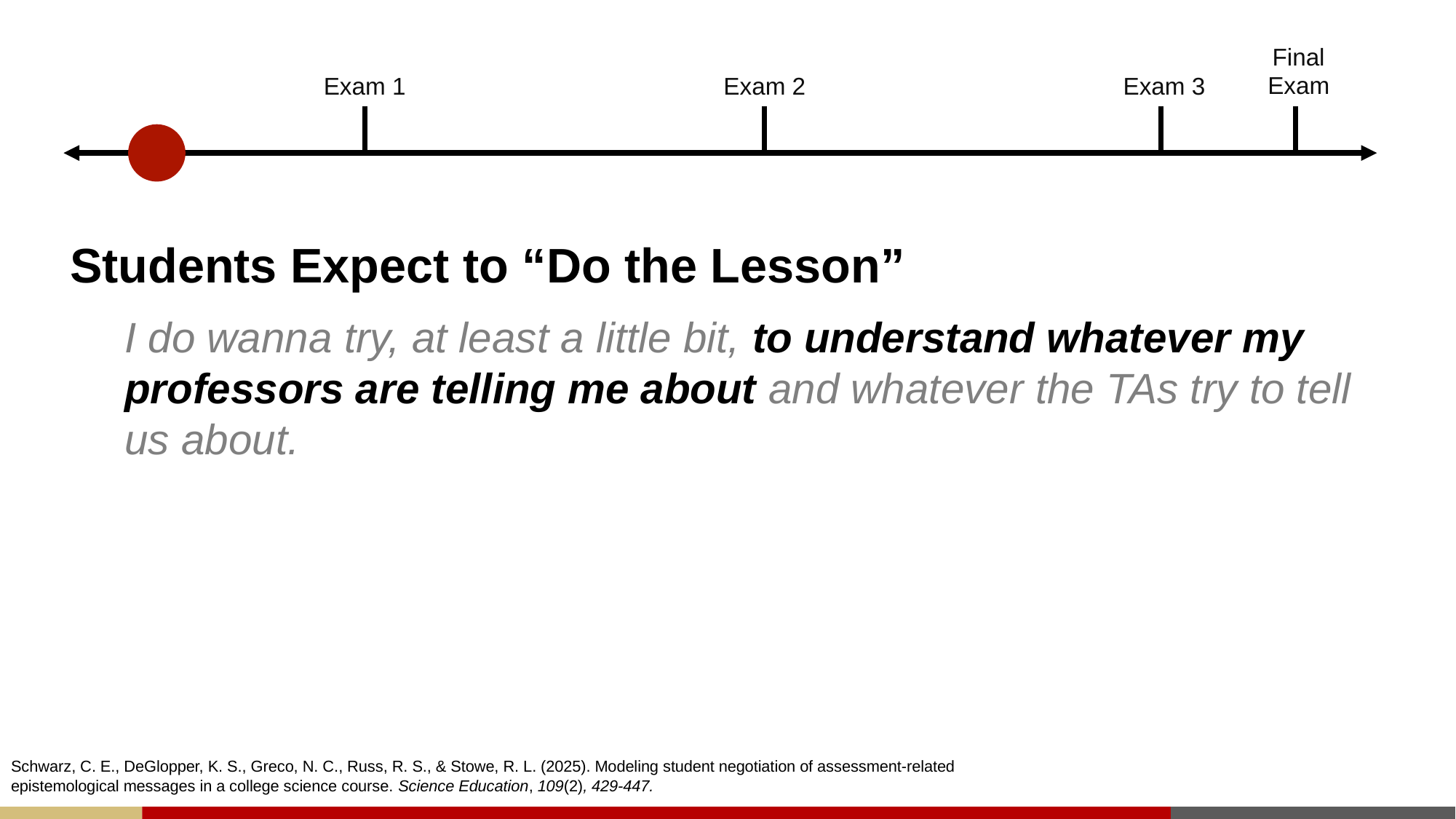

Final
Exam
Exam 1
Exam 2
Exam 3

Students Expect to “Do the Lesson”
I do wanna try, at least a little bit, to understand whatever my professors are telling me about and whatever the TAs try to tell us about.

Schwarz, C. E., DeGlopper, K. S., Greco, N. C., Russ, R. S., & Stowe, R. L. (2025). Modeling student negotiation of assessment-related epistemological messages in a college science course. Science Education, 109(2), 429-447.